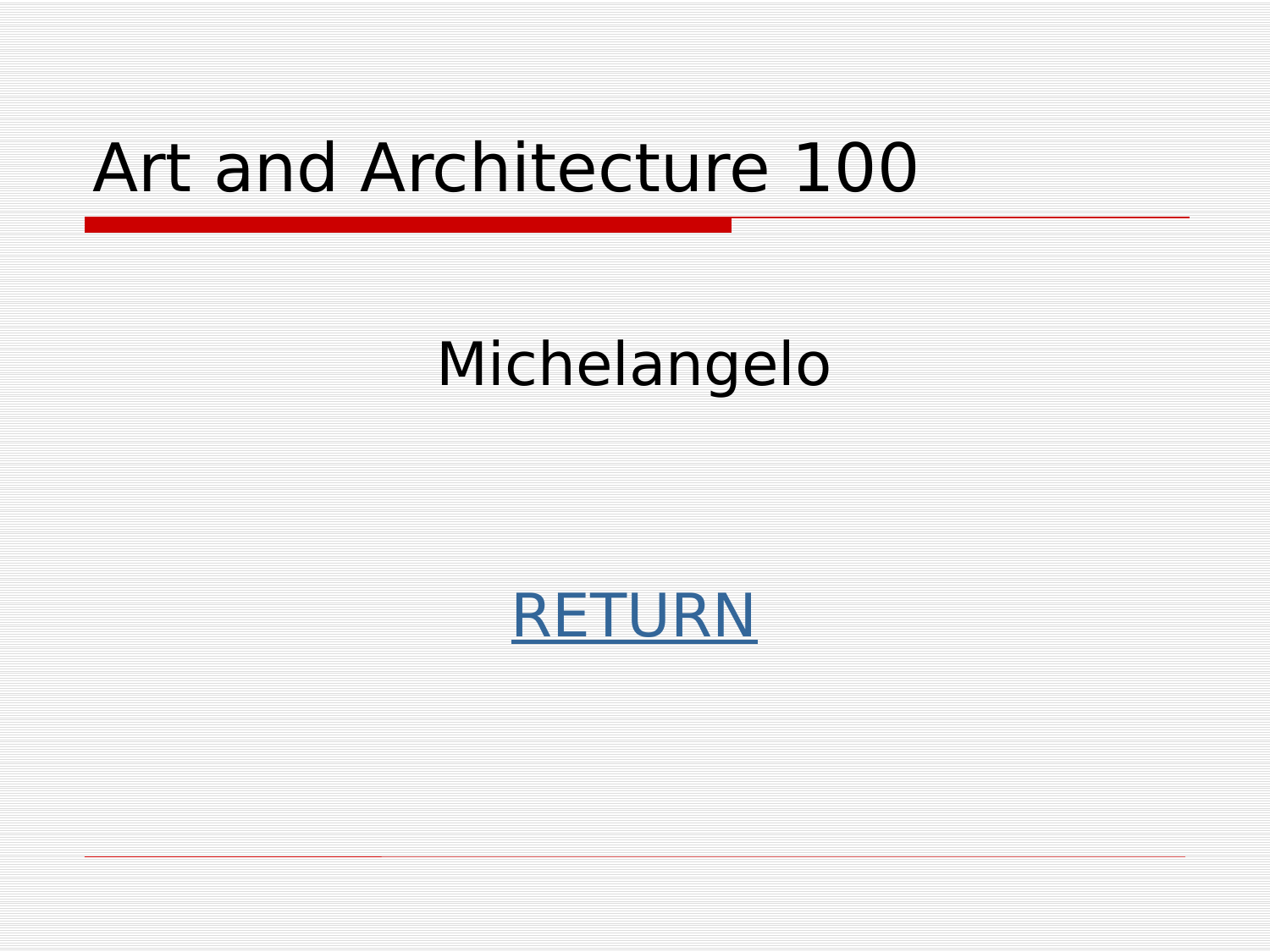

# Art and Architecture 100

Michelangelo

RETURN